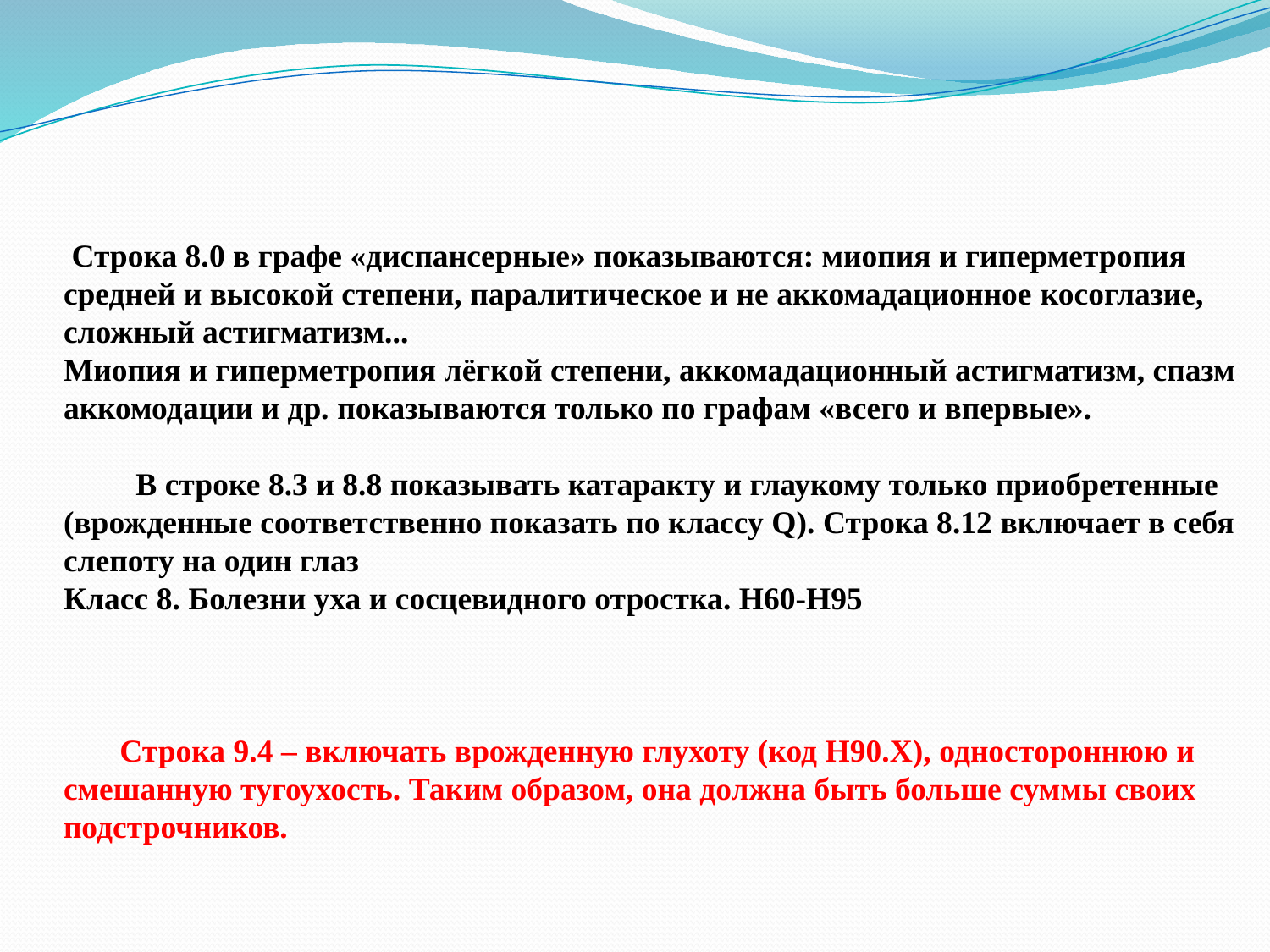

# Строка 8.0 в графе «диспансерные» показываются: миопия и гиперметропия средней и высокой степени, паралитическое и не аккомадационное косоглазие, сложный астигматизм... Миопия и гиперметропия лёгкой степени, аккомадационный астигматизм, спазм аккомодации и др. показываются только по графам «всего и впервые». В строке 8.3 и 8.8 показывать катаракту и глаукому только приобретенные (врожденные соответственно показать по классу Q). Строка 8.12 включает в себя слепоту на один глаз Класс 8. Болезни уха и сосцевидного отростка. Н60-Н95 Строка 9.4 – включать врожденную глухоту (код H90.X), одностороннюю и смешанную тугоухость. Таким образом, она должна быть больше суммы своих подстрочников.